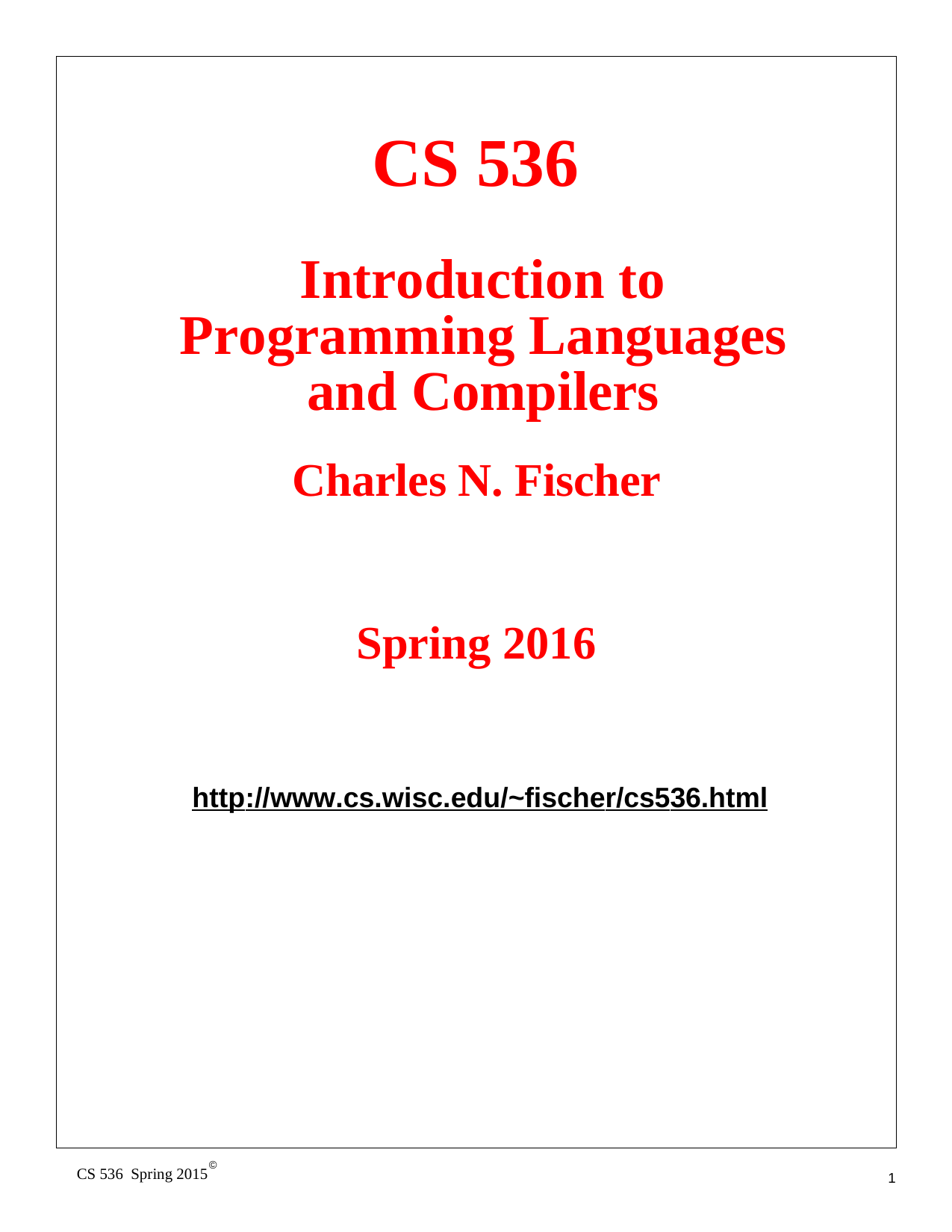

# CS 536
Introduction to Programming Languages and Compilers
Charles N. Fischer

Spring 2016
http://www.cs.wisc.edu/~fischer/cs536.html
©
CS 536  Spring 2015
1